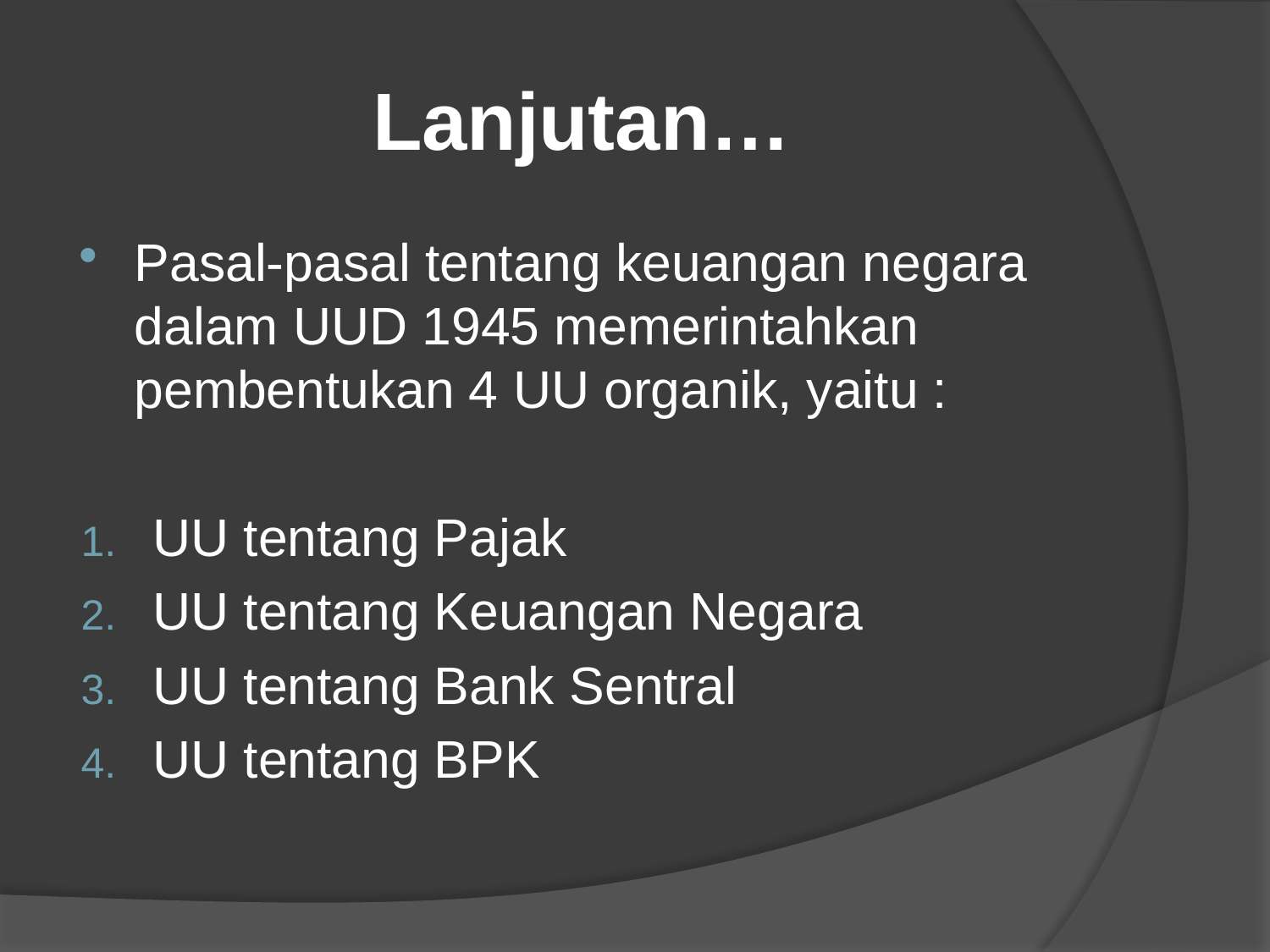

# Lanjutan…
Pasal-pasal tentang keuangan negara dalam UUD 1945 memerintahkan pembentukan 4 UU organik, yaitu :

UU tentang Pajak
UU tentang Keuangan Negara
UU tentang Bank Sentral
UU tentang BPK